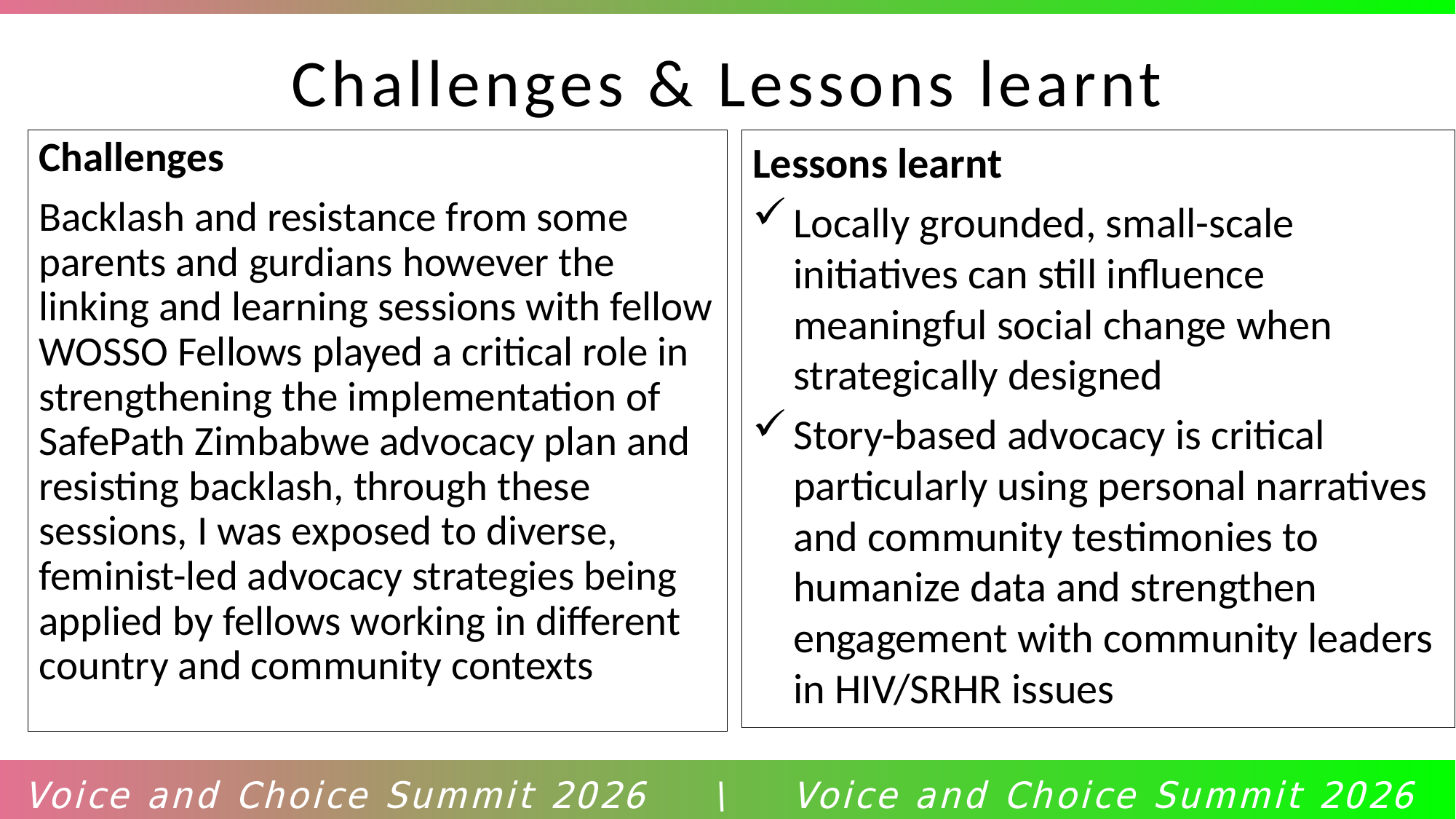

Challenges & Lessons learnt
Challenges
Backlash and resistance from some parents and gurdians however the linking and learning sessions with fellow WOSSO Fellows played a critical role in strengthening the implementation of SafePath Zimbabwe advocacy plan and resisting backlash, through these sessions, I was exposed to diverse, feminist-led advocacy strategies being applied by fellows working in different country and community contexts
Lessons learnt
Locally grounded, small-scale initiatives can still influence meaningful social change when strategically designed
Story-based advocacy is critical particularly using personal narratives and community testimonies to humanize data and strengthen engagement with community leaders in HIV/SRHR issues

Voice and Choice Summit 2026    \    Voice and Choice Summit 2026